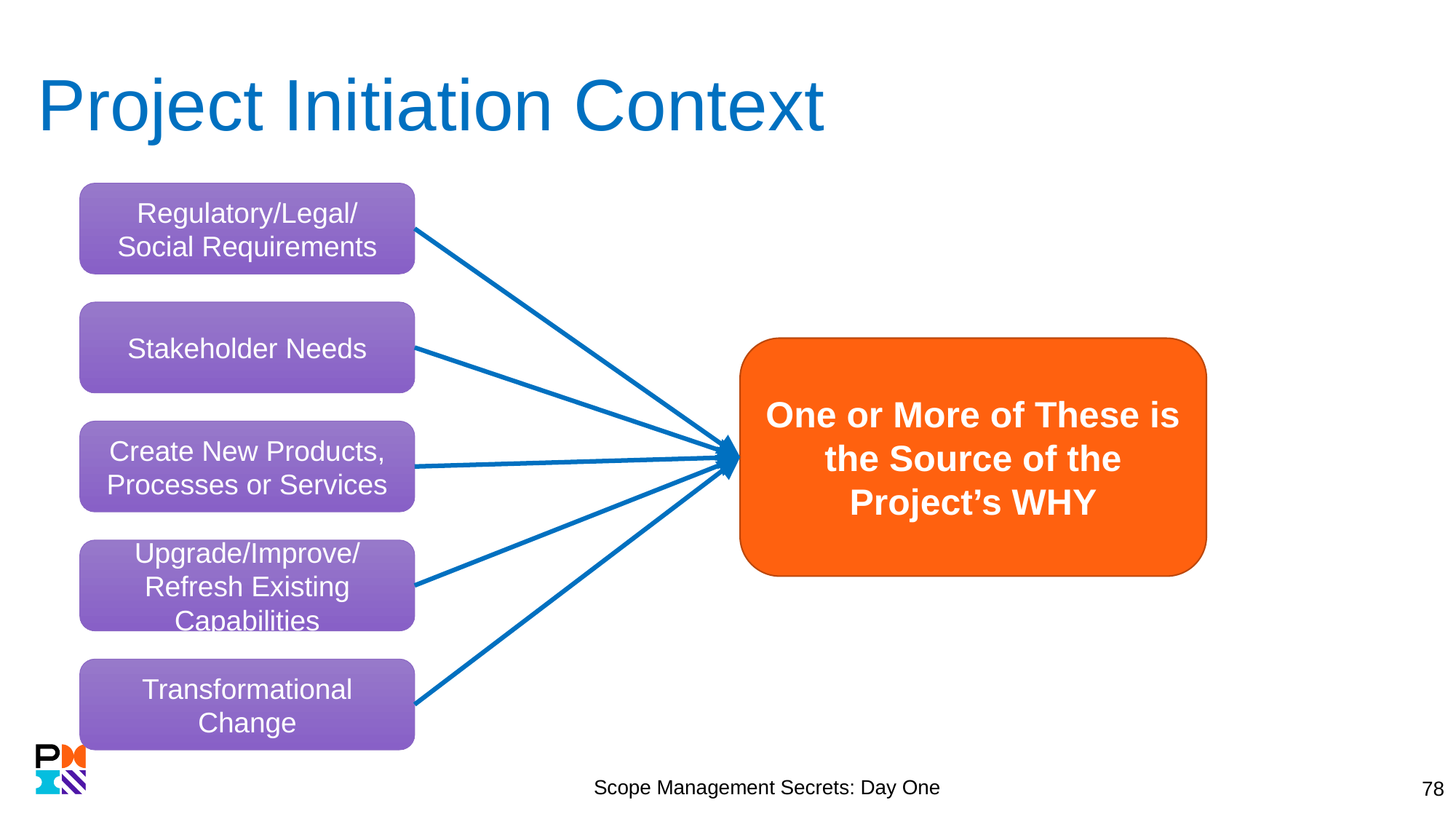

# Project Initiation Context
Regulatory/Legal/
Social Requirements
Stakeholder Needs
One or More of These is the Source of the Project’s WHY
Create New Products, Processes or Services
Upgrade/Improve/
Refresh Existing Capabilities
Transformational Change
Scope Management Secrets: Day One